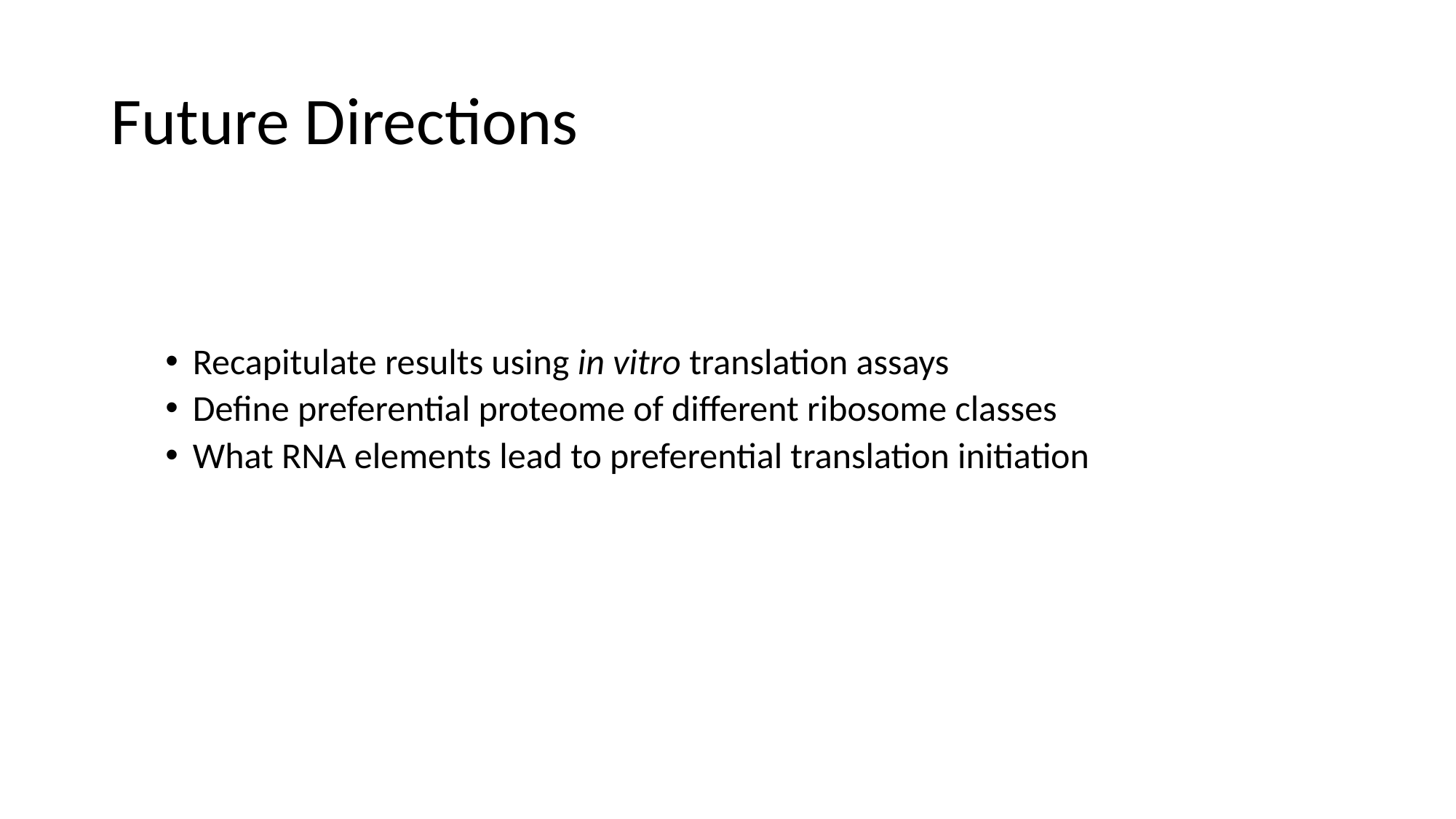

# Future Directions

Recapitulate results using in vitro translation assays
Define preferential proteome of different ribosome classes
What RNA elements lead to preferential translation initiation